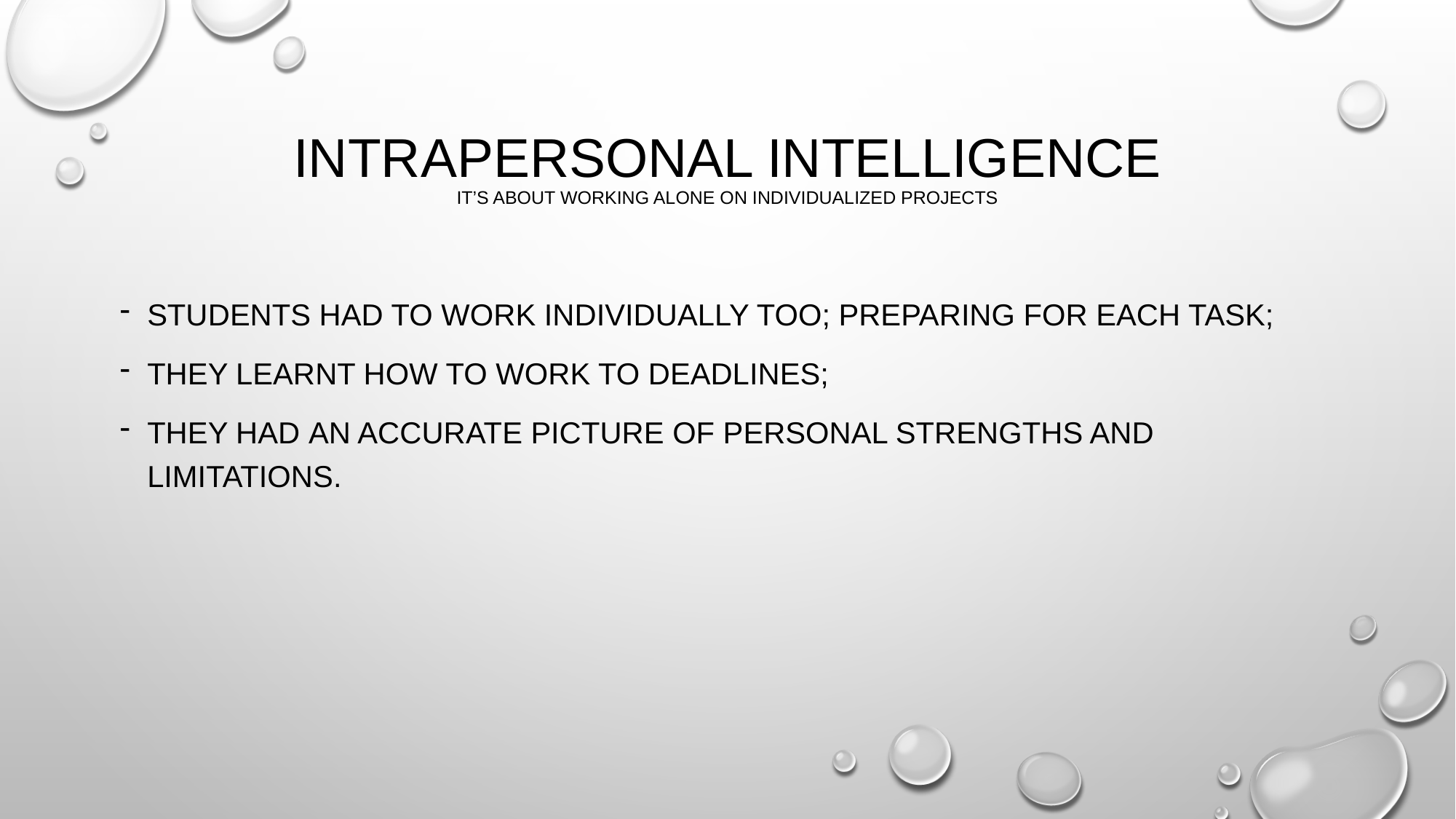

# Intrapersonal intelligence it’s about Working alone on individualized projects
Students had to work individually too; preparing for each task;
They learnt how to work to deadlines;
They had an accurate picture of personal strengths and limitations.